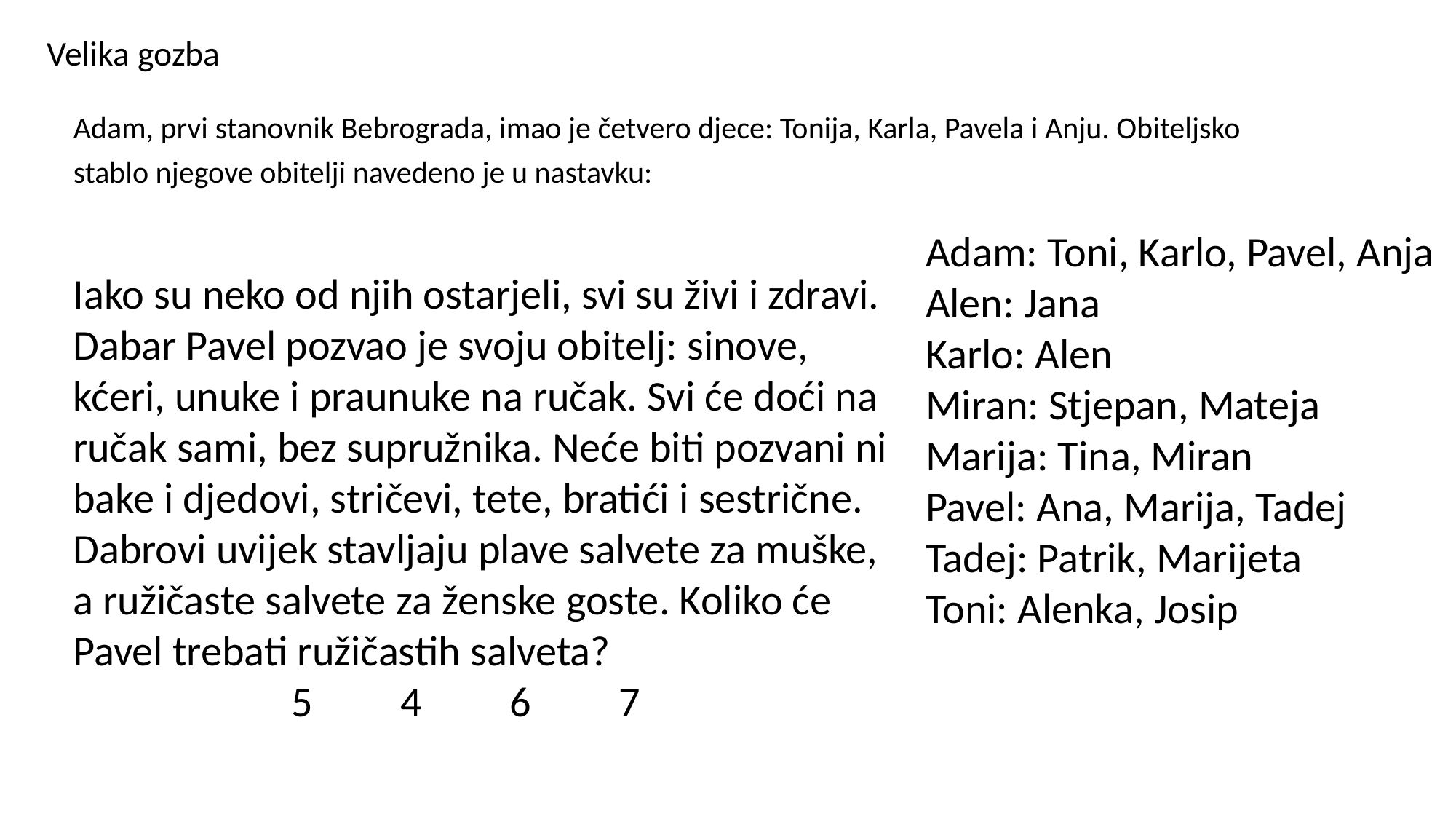

# Velika gozba
Adam, prvi stanovnik Bebrograda, imao je četvero djece: Tonija, Karla, Pavela i Anju. Obiteljsko stablo njegove obitelji navedeno je u nastavku:
Adam: Toni, Karlo, Pavel, Anja
Alen: Jana
Karlo: Alen
Miran: Stjepan, Mateja
Marija: Tina, Miran
Pavel: Ana, Marija, Tadej
Tadej: Patrik, Marijeta
Toni: Alenka, Josip
Iako su neko od njih ostarjeli, svi su živi i zdravi.
Dabar Pavel pozvao je svoju obitelj: sinove, kćeri, unuke i praunuke na ručak. Svi će doći na ručak sami, bez supružnika. Neće biti pozvani ni bake i djedovi, stričevi, tete, bratići i sestrične. 
Dabrovi uvijek stavljaju plave salvete za muške, a ružičaste salvete za ženske goste. Koliko će Pavel trebati ružičastih salveta?
		5	4	6	7